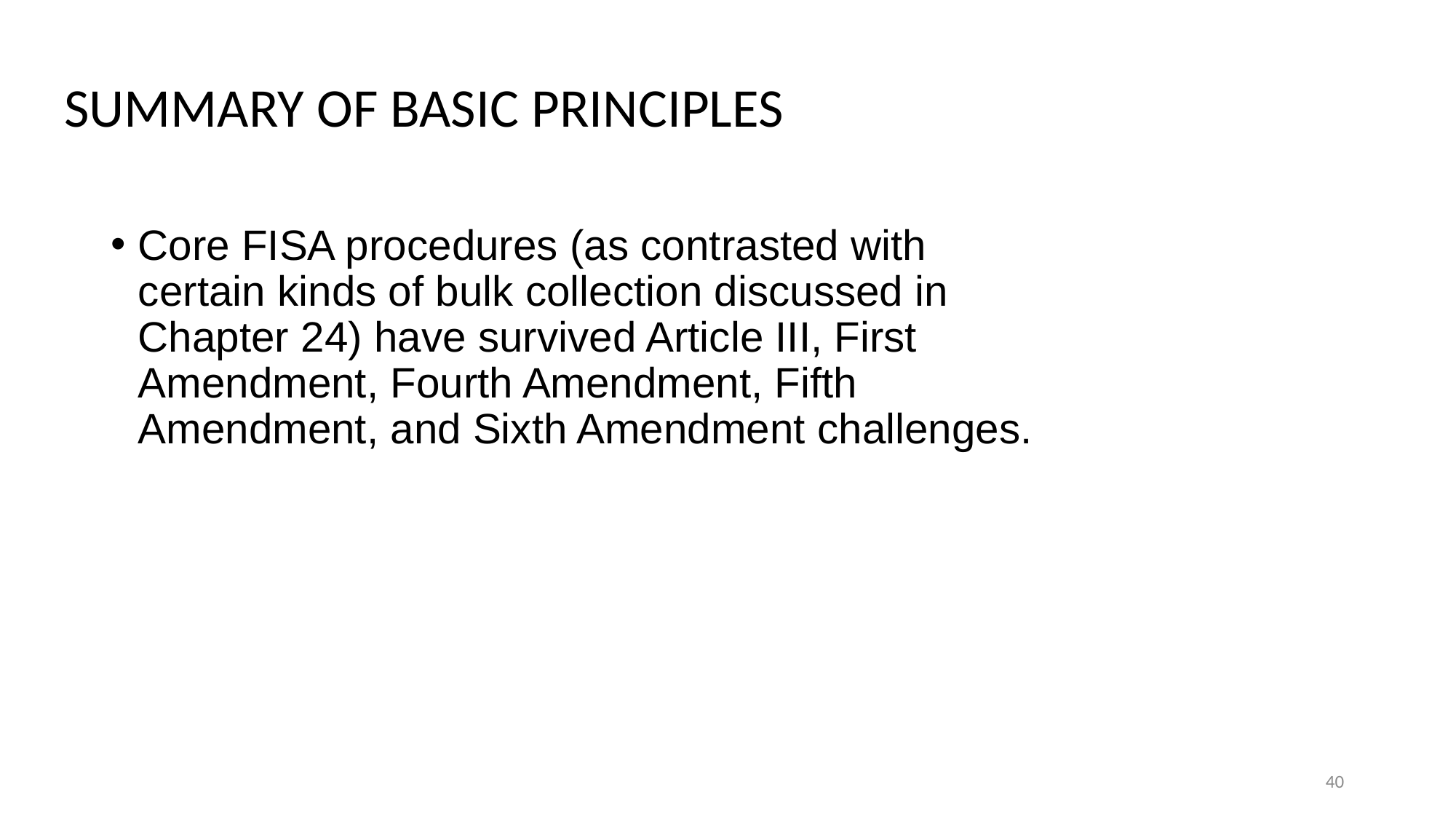

# SUMMARY OF BASIC PRINCIPLES
Core FISA procedures (as contrasted with certain kinds of bulk collection discussed in Chapter 24) have survived Article III, First Amendment, Fourth Amendment, Fifth Amendment, and Sixth Amendment challenges.
40